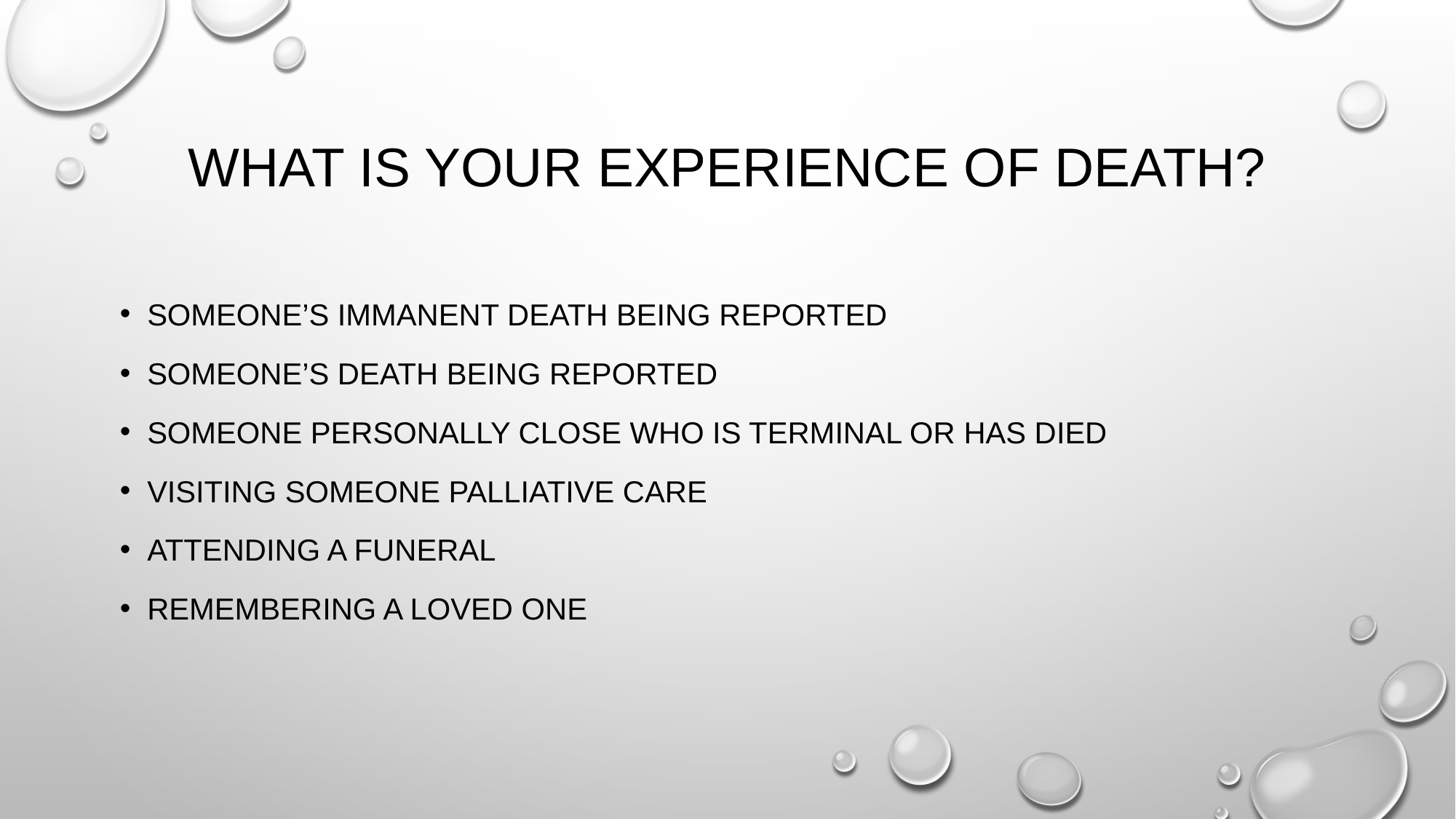

# What is your experience of death?
Someone’s immanent death being reported
Someone’s death being reported
Someone personally close who is terminal or has died
Visiting someone Palliative care
Attending a funeral
Remembering a loved one